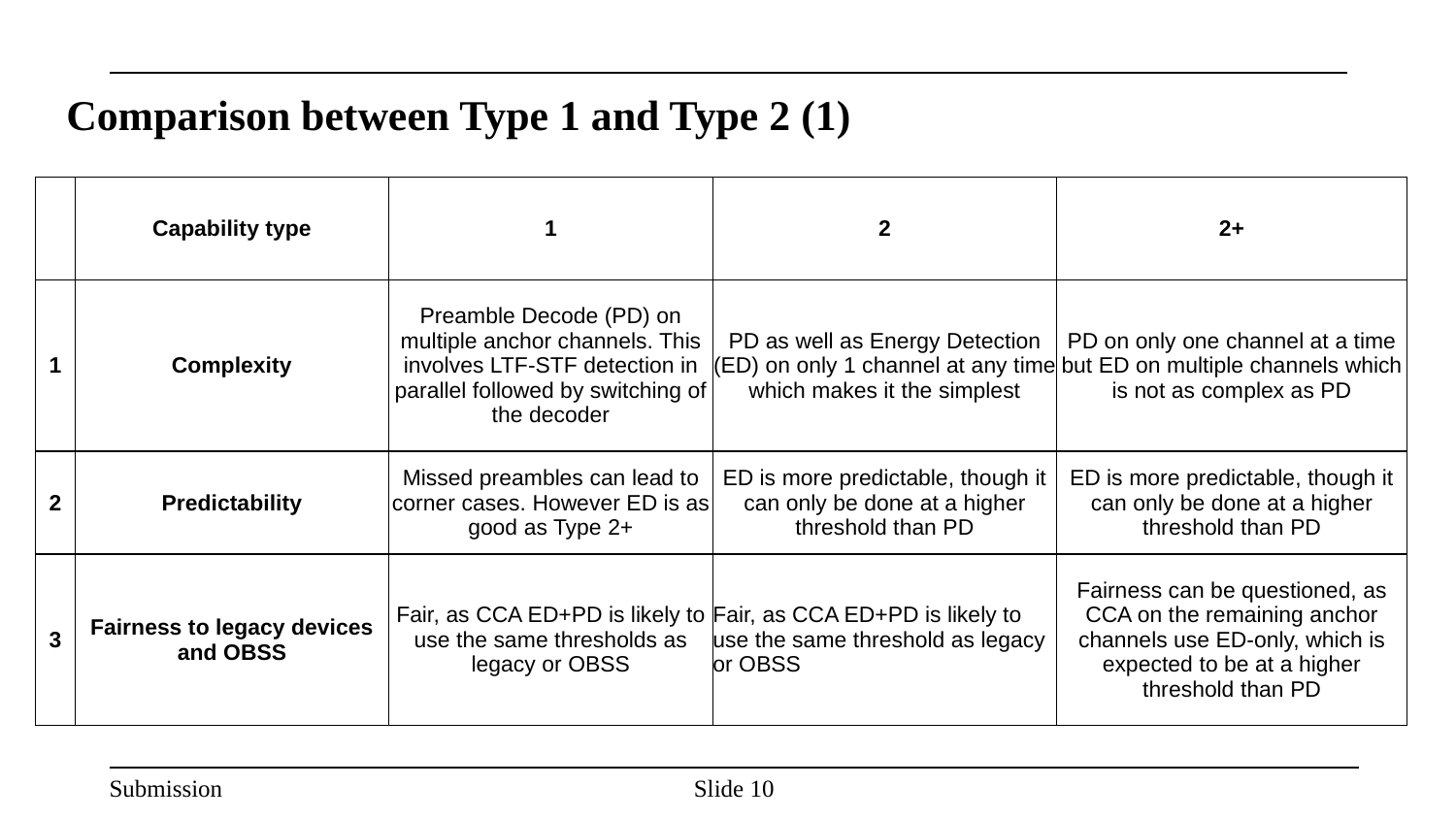

# Comparison between Type 1 and Type 2 (1)
|  | Capability type | 1 | 2 | 2+ |
| --- | --- | --- | --- | --- |
| 1 | Complexity | Preamble Decode (PD) on multiple anchor channels. This involves LTF-STF detection in parallel followed by switching of the decoder | PD as well as Energy Detection (ED) on only 1 channel at any time which makes it the simplest | PD on only one channel at a time but ED on multiple channels which is not as complex as PD |
| 2 | Predictability | Missed preambles can lead to corner cases. However ED is as good as Type 2+ | ED is more predictable, though it can only be done at a higher threshold than PD | ED is more predictable, though it can only be done at a higher threshold than PD |
| 3 | Fairness to legacy devices and OBSS | Fair, as CCA ED+PD is likely to use the same thresholds as legacy or OBSS | Fair, as CCA ED+PD is likely to use the same threshold as legacy or OBSS | Fairness can be questioned, as CCA on the remaining anchor channels use ED-only, which is expected to be at a higher threshold than PD |
Slide 10